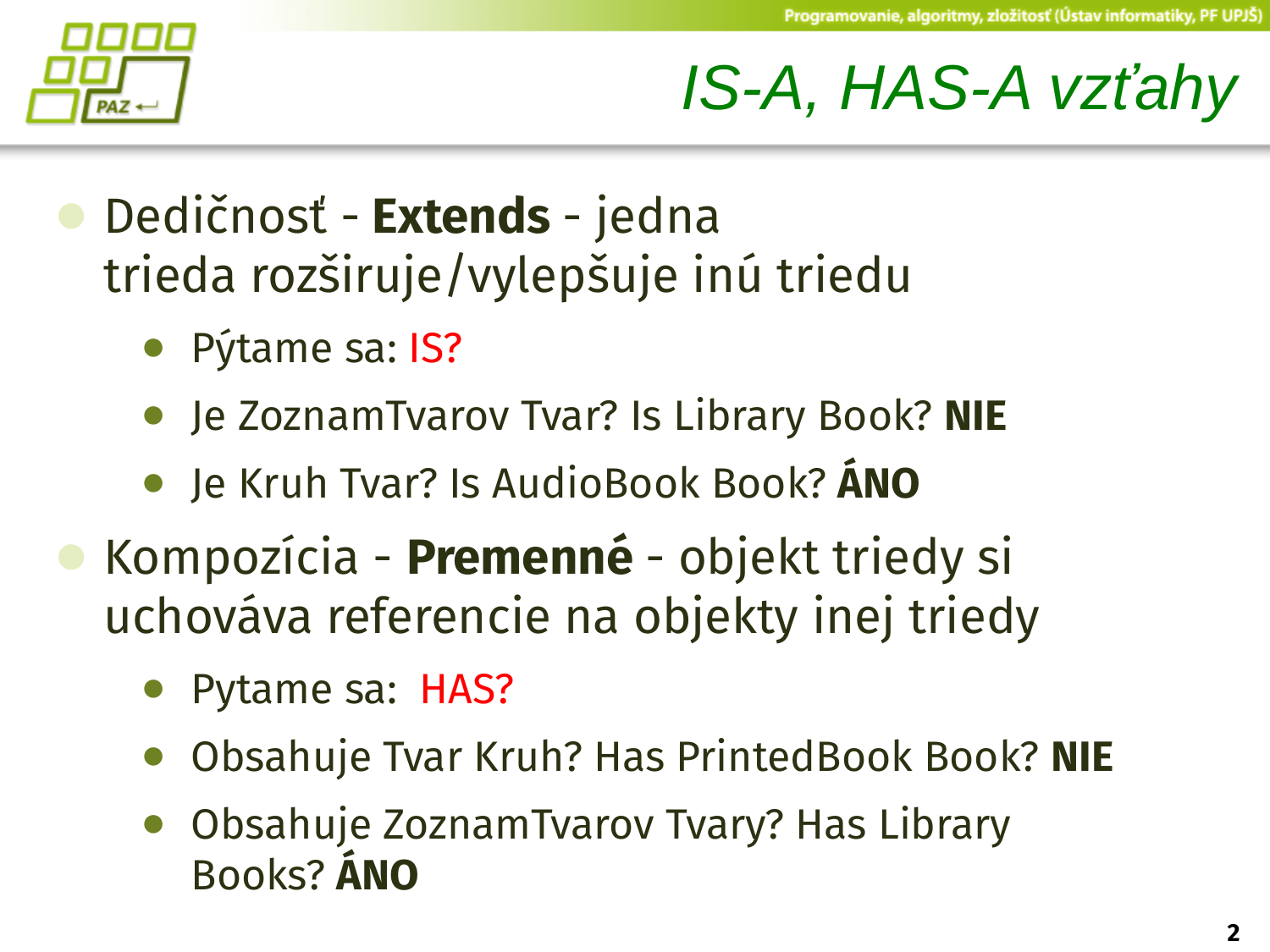

# IS-A, HAS-A vzťahy
Dedičnosť - Extends - jedna trieda rozširuje/vylepšuje inú triedu
Pýtame sa: IS?
Je ZoznamTvarov Tvar? Is Library Book? NIE
Je Kruh Tvar? Is AudioBook Book? ÁNO
Kompozícia - Premenné - objekt triedy si uchováva referencie na objekty inej triedy
Pytame sa:  HAS?
Obsahuje Tvar Kruh? Has PrintedBook Book? NIE
Obsahuje ZoznamTvarov Tvary? Has Library Books? ÁNO